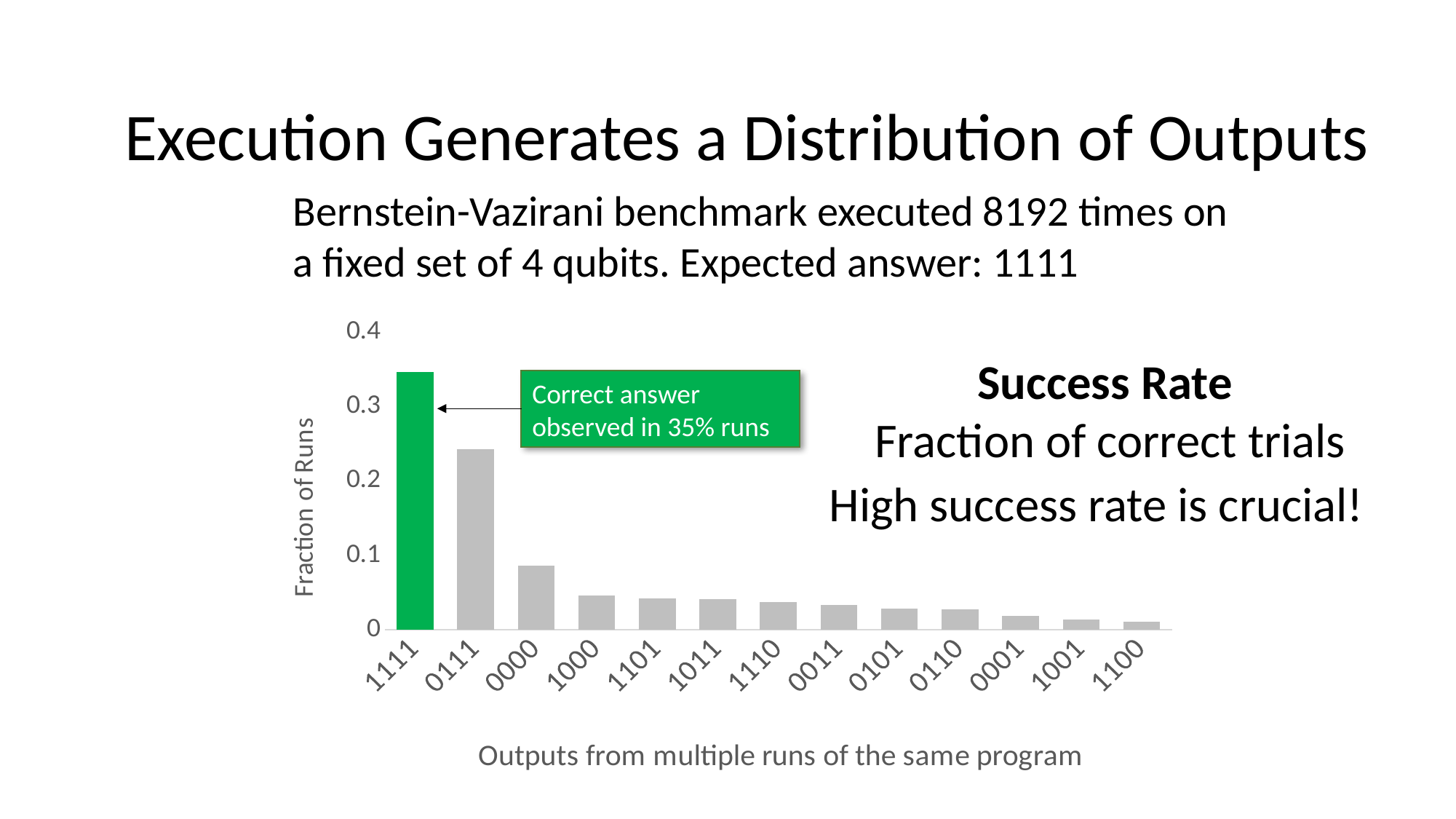

# Execution Generates a Distribution of Outputs
Bernstein-Vazirani benchmark executed 8192 times on
a fixed set of 4 qubits. Expected answer: 1111

### Chart

| Category |  |
|---|---|
| 1111 | 0.34594726562500017 |
| 0111 | 0.2421875 |
| 0000 | 0.08618164062499999 |
| 1000 | 0.045898437500000035 |
| 1101 | 0.042358398437500014 |
| 1011 | 0.040893554687500014 |
| 1110 | 0.03735351562500003 |
| 0011 | 0.03369140625 |
| 0101 | 0.02832031250000001 |
| 0110 | 0.02783203125000001 |
| 0001 | 0.019042968750000003 |
| 1001 | 0.0140380859375 |
| 1100 | 0.010253906249999998 |
Success Rate
Fraction of correct trials
Correct answer observed in 35% runs
High success rate is crucial!